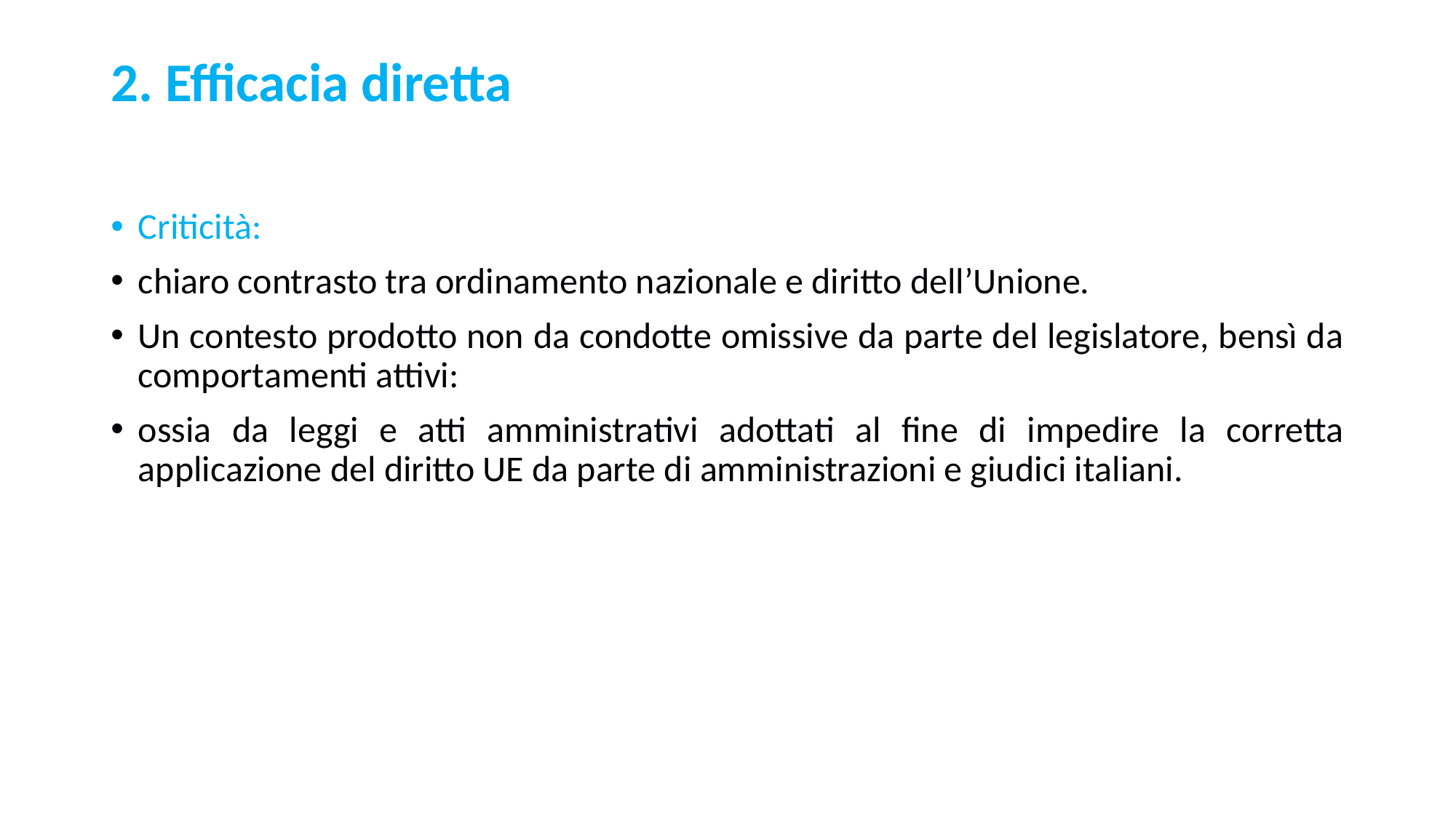

# 2. Efficacia diretta
Criticità:
chiaro contrasto tra ordinamento nazionale e diritto dell’Unione.
Un contesto prodotto non da condotte omissive da parte del legislatore, bensì da comportamenti attivi:
ossia da leggi e atti amministrativi adottati al fine di impedire la corretta applicazione del diritto UE da parte di amministrazioni e giudici italiani.